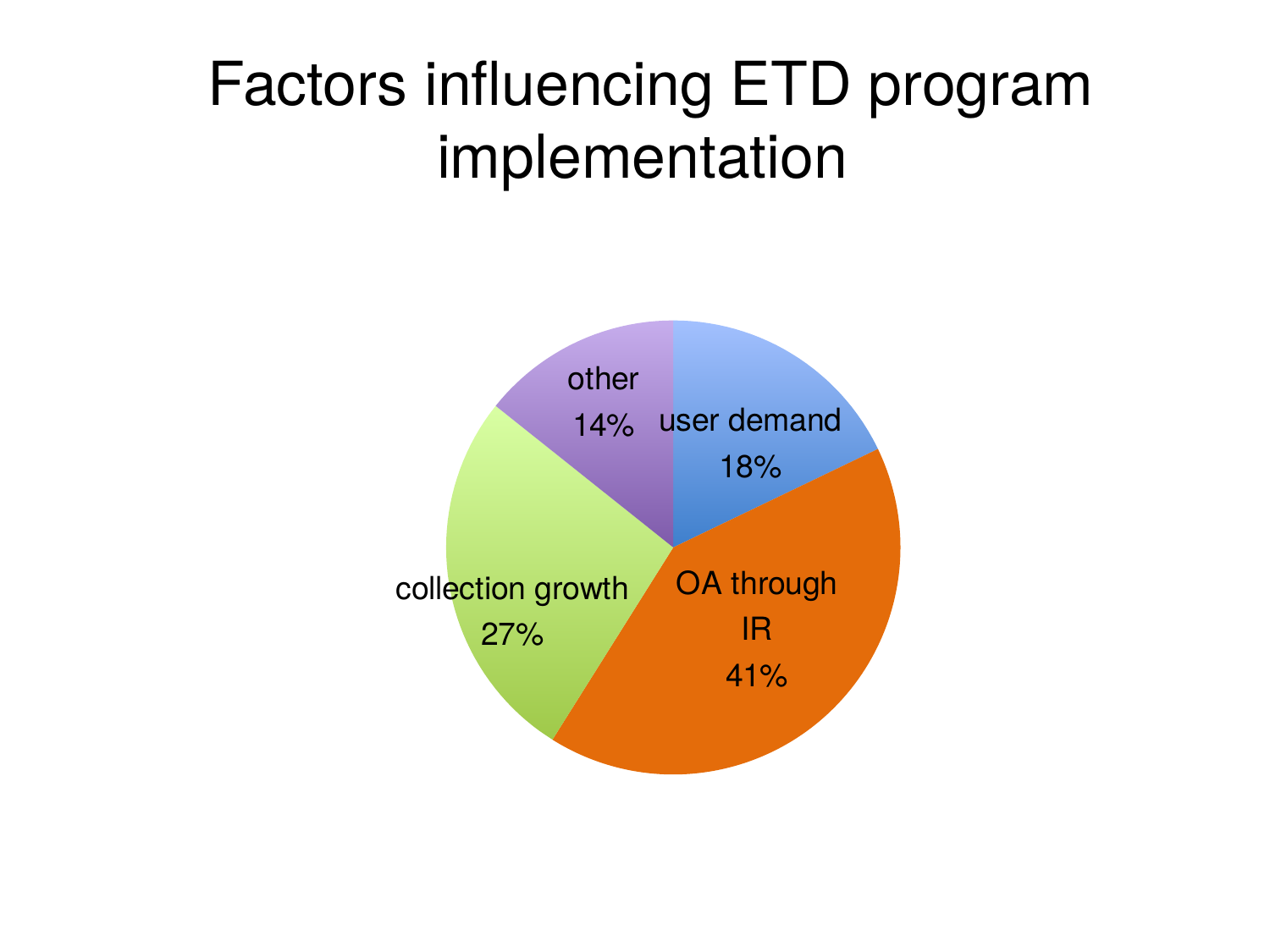

# Factors influencing ETD program implementation

### Chart

| Category |  |
|---|---|
| user demand | 10.0 |
| OA through IR | 23.0 |
| collection growth | 15.0 |
| other | 8.0 |